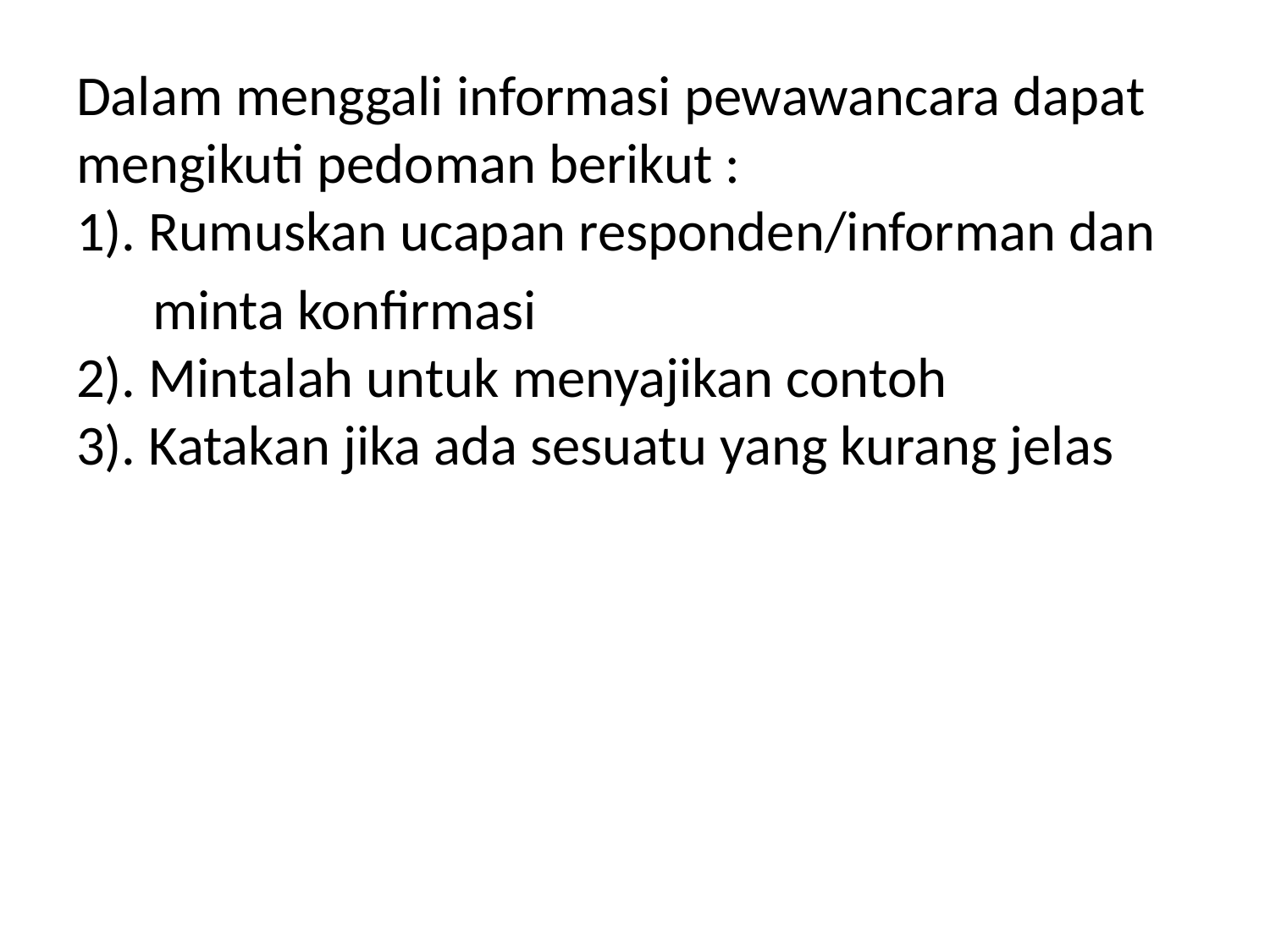

Dalam menggali informasi pewawancara dapat mengikuti pedoman berikut :
1). Rumuskan ucapan responden/informan dan
      minta konfirmasi
2). Mintalah untuk menyajikan contoh
3). Katakan jika ada sesuatu yang kurang jelas